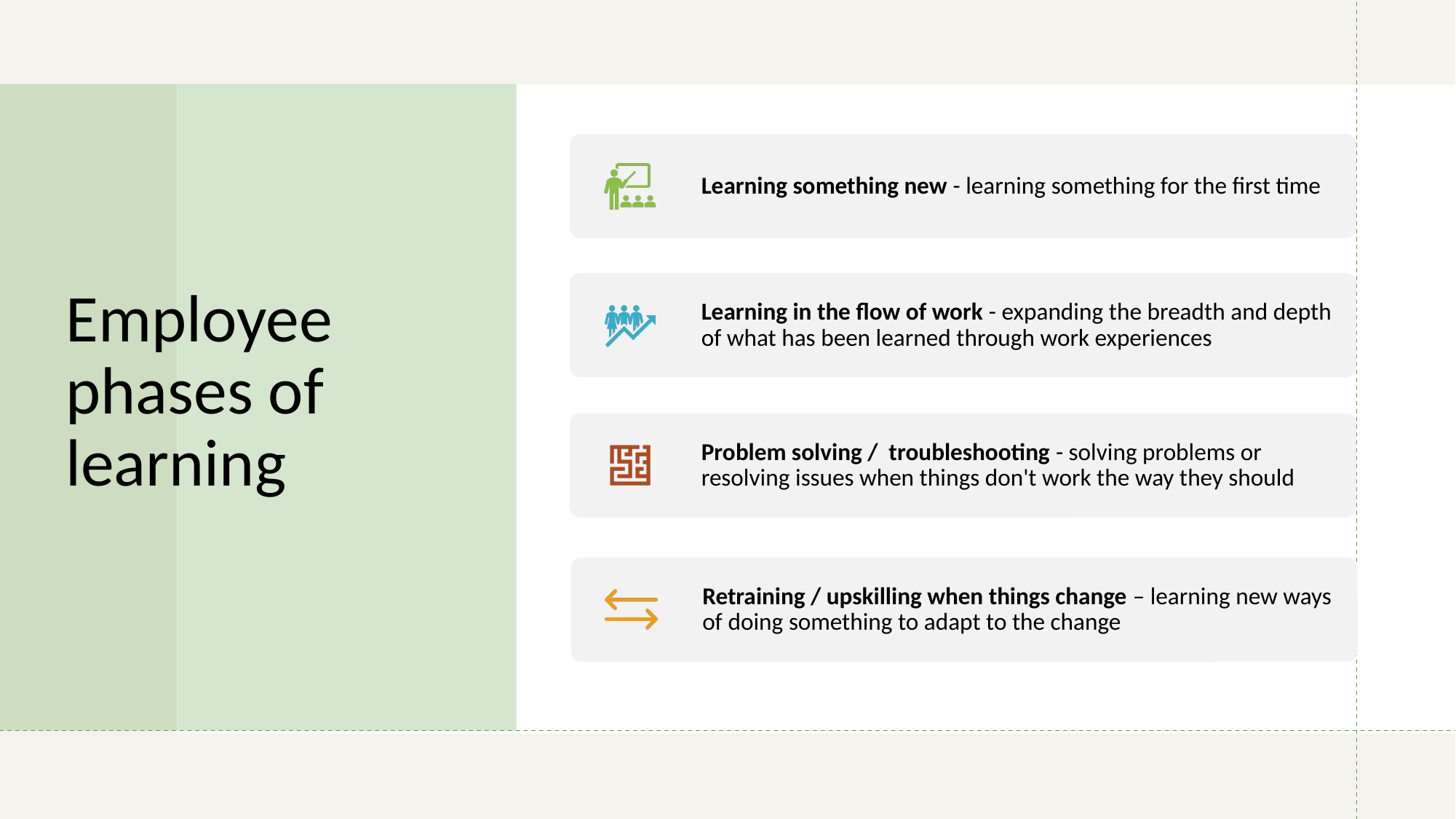

Learning something new - learning something for the first time

# Employee phases of learning

Learning in the flow of work - expanding the breadth and depth of what has been learned through work experiences

Problem solving /  troubleshooting - solving problems or resolving issues when things don't work the way they should

Retraining / upskilling when things change – learning new ways of doing something to adapt to the change